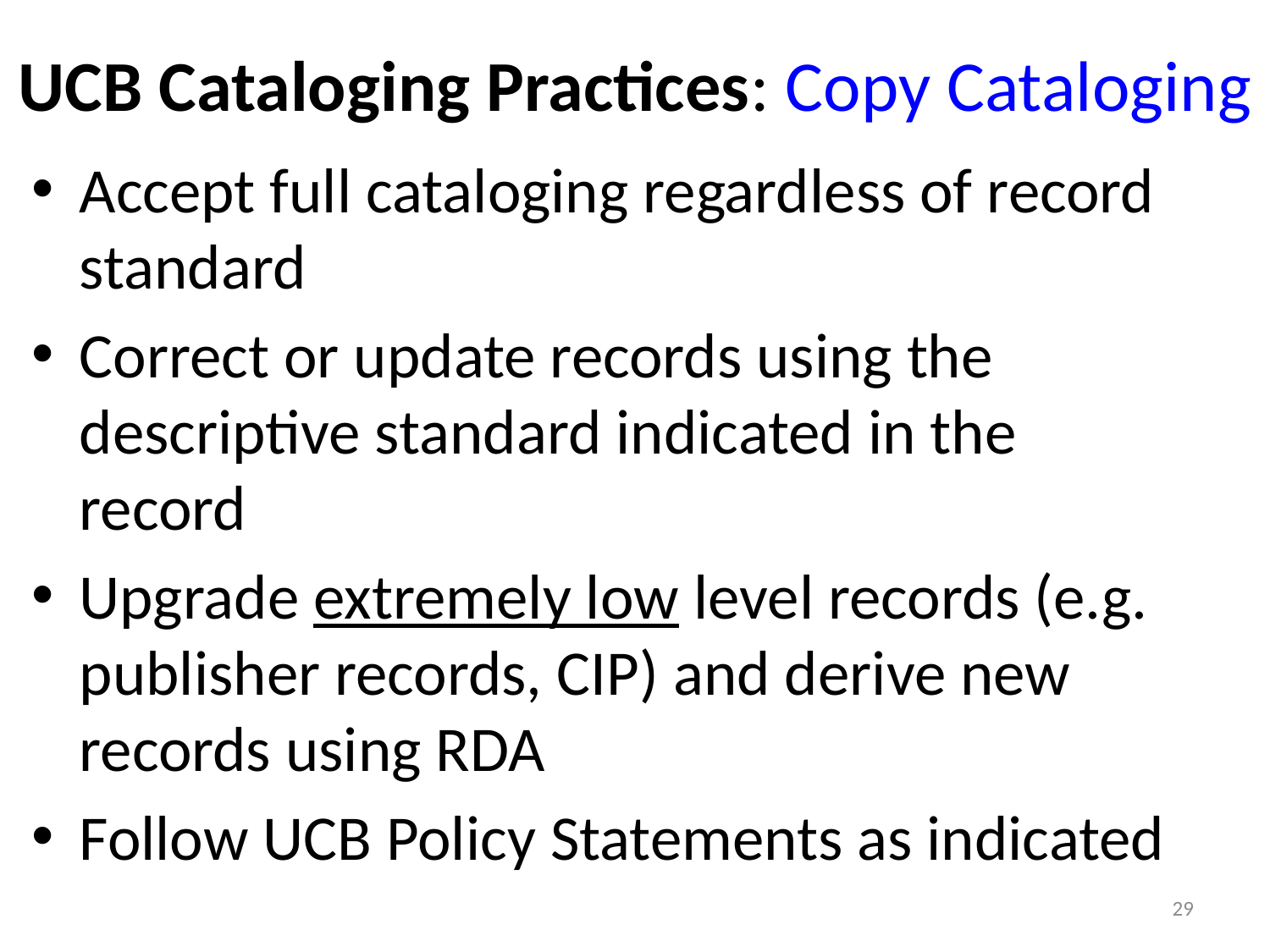

# UCB Cataloging Practices: Copy Cataloging
Accept full cataloging regardless of record standard
Correct or update records using the descriptive standard indicated in the record
Upgrade extremely low level records (e.g. publisher records, CIP) and derive new records using RDA
Follow UCB Policy Statements as indicated
29